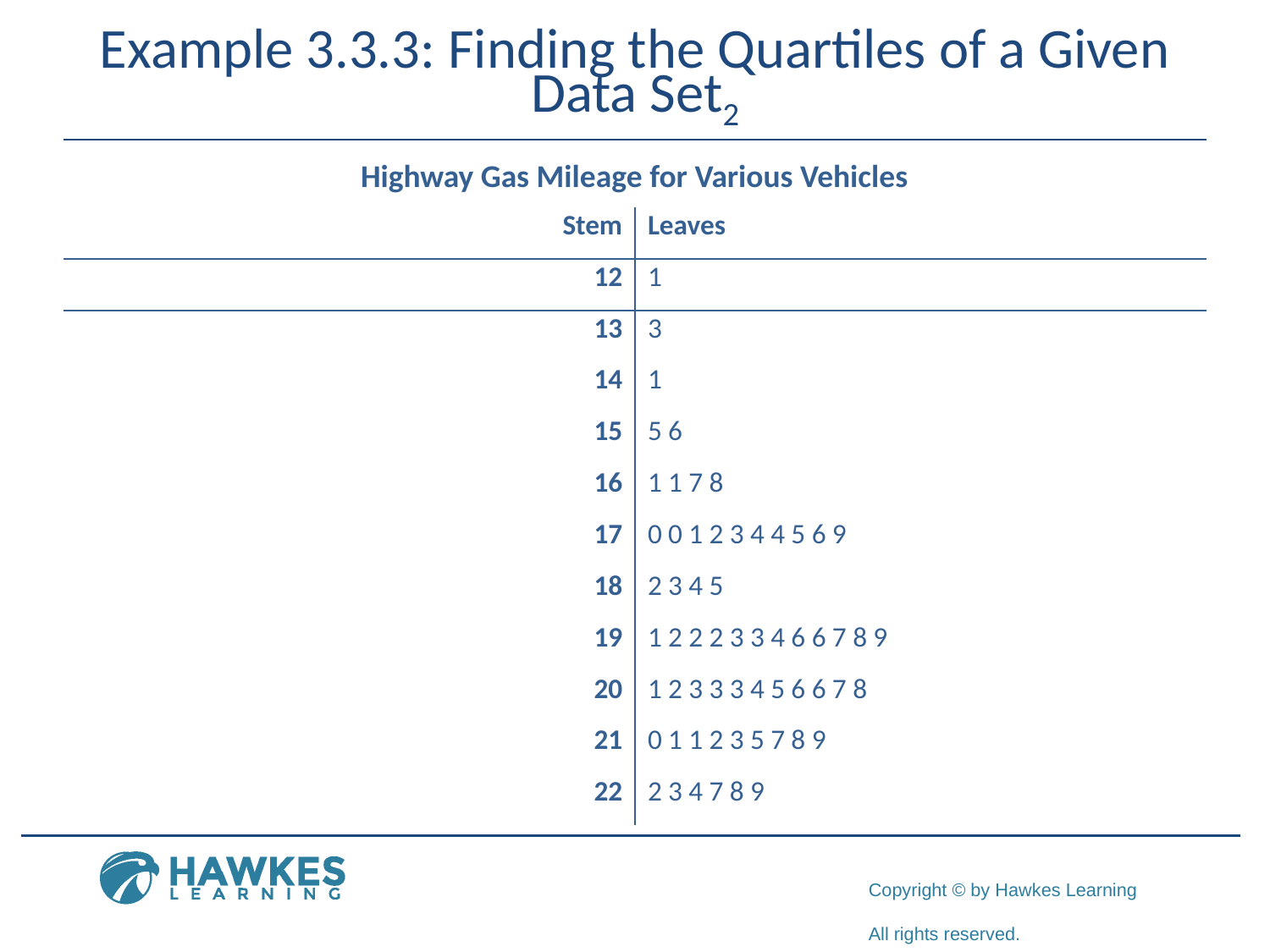

# Example 3.3.3: Finding the Quartiles of a Given Data Set2
Highway Gas Mileage for Various Vehicles
| Stem | Leaves |
| --- | --- |
| 12 | 1 |
| 13 | 3 |
| 14 | 1 |
| 15 | 5 6 |
| 16 | 1 1 7 8 |
| 17 | 0 0 1 2 3 4 4 5 6 9 |
| 18 | 2 3 4 5 |
| 19 | 1 2 2 2 3 3 4 6 6 7 8 9 |
| 20 | 1 2 3 3 3 4 5 6 6 7 8 |
| 21 | 0 1 1 2 3 5 7 8 9 |
| 22 | 2 3 4 7 8 9 |